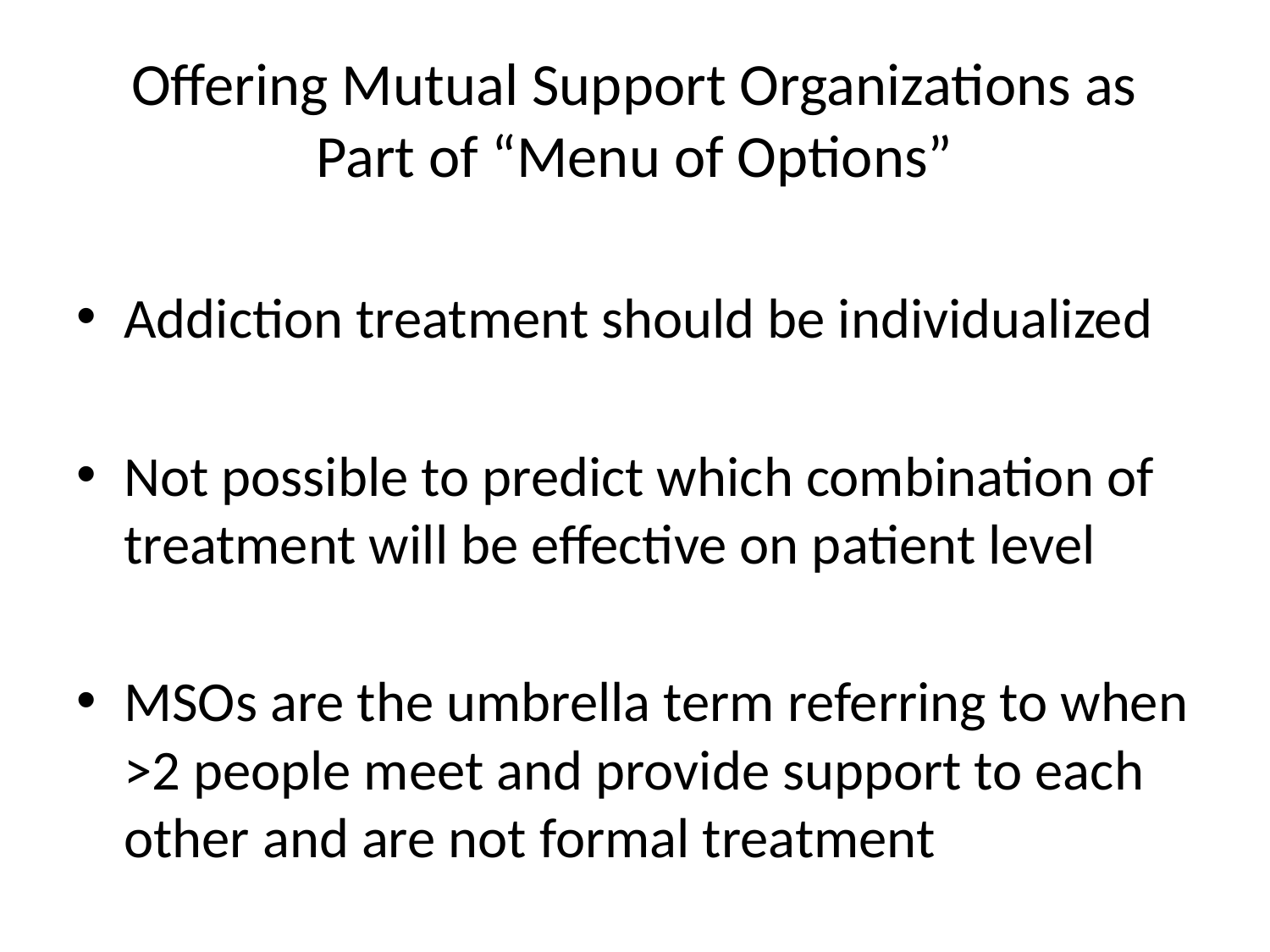

# Offering Mutual Support Organizations as Part of “Menu of Options”
Addiction treatment should be individualized

Not possible to predict which combination of treatment will be effective on patient level

MSOs are the umbrella term referring to when >2 people meet and provide support to each other and are not formal treatment